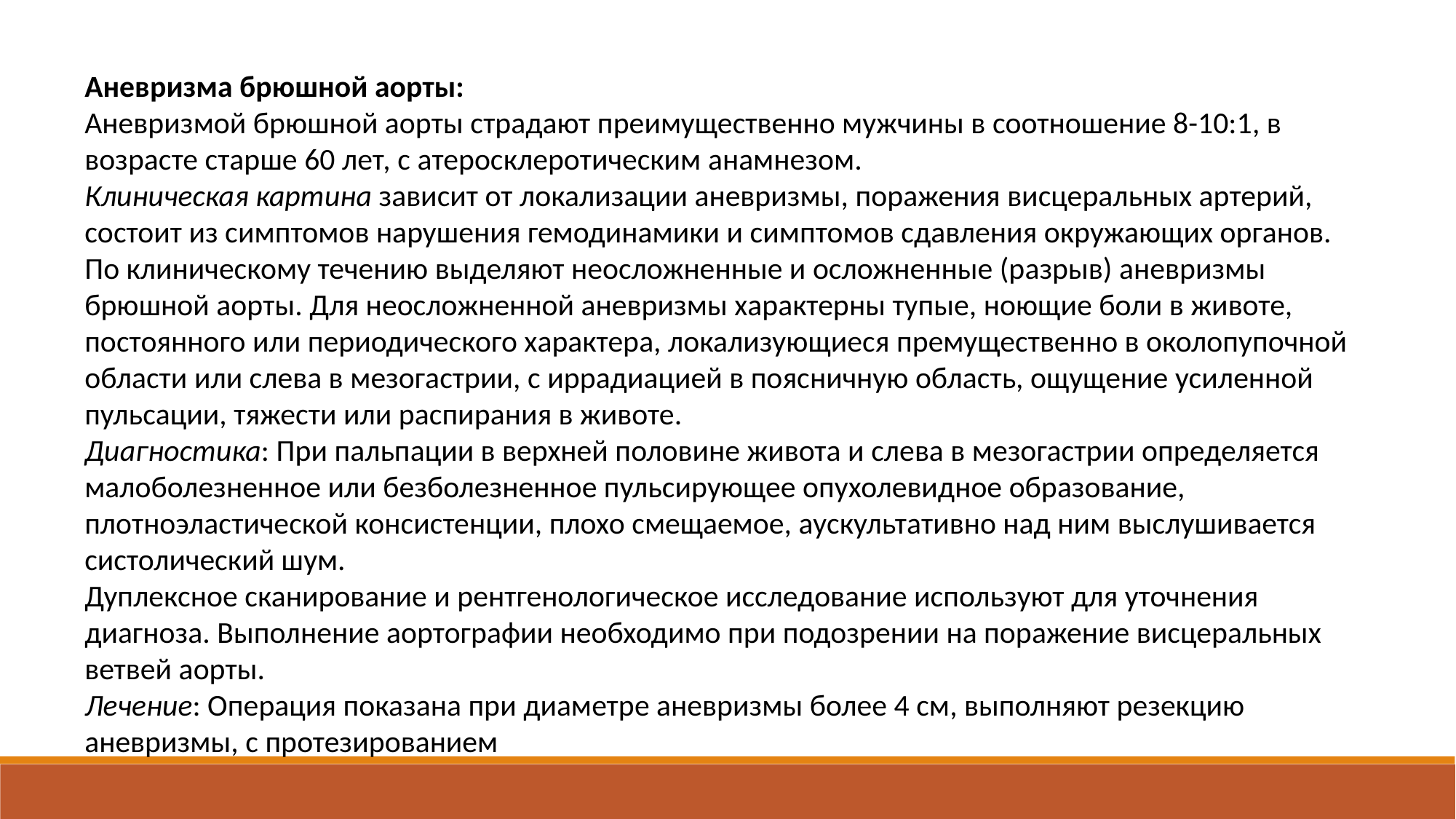

Аневризма брюшной аорты:
Аневризмой брюшной аорты страдают преимущественно мужчины в соотношение 8-10:1, в возрасте старше 60 лет, с атеросклеротическим анамнезом.
Клиническая картина зависит от локализации аневризмы, поражения висцеральных артерий, состоит из симптомов нарушения гемодинамики и симптомов сдавления окружающих органов.
По клиническому течению выделяют неосложненные и осложненные (разрыв) аневризмы брюшной аорты. Для неосложненной аневризмы характерны тупые, ноющие боли в животе, постоянного или периодического характера, локализующиеся премущественно в околопупочной области или слева в мезогастрии, с иррадиацией в поясничную область, ощущение усиленной пульсации, тяжести или распирания в животе.
Диагностика: При пальпации в верхней половине живота и слева в мезогастрии определяется малоболезненное или безболезненное пульсирующее опухолевидное образование, плотноэластической консистенции, плохо смещаемое, аускультативно над ним выслушивается систолический шум.
Дуплексное сканирование и рентгенологическое исследование используют для уточнения диагноза. Выполнение аортографии необходимо при подозрении на поражение висцеральных ветвей аорты.
Лечение: Операция показана при диаметре аневризмы более 4 см, выполняют резекцию аневризмы, с протезированием